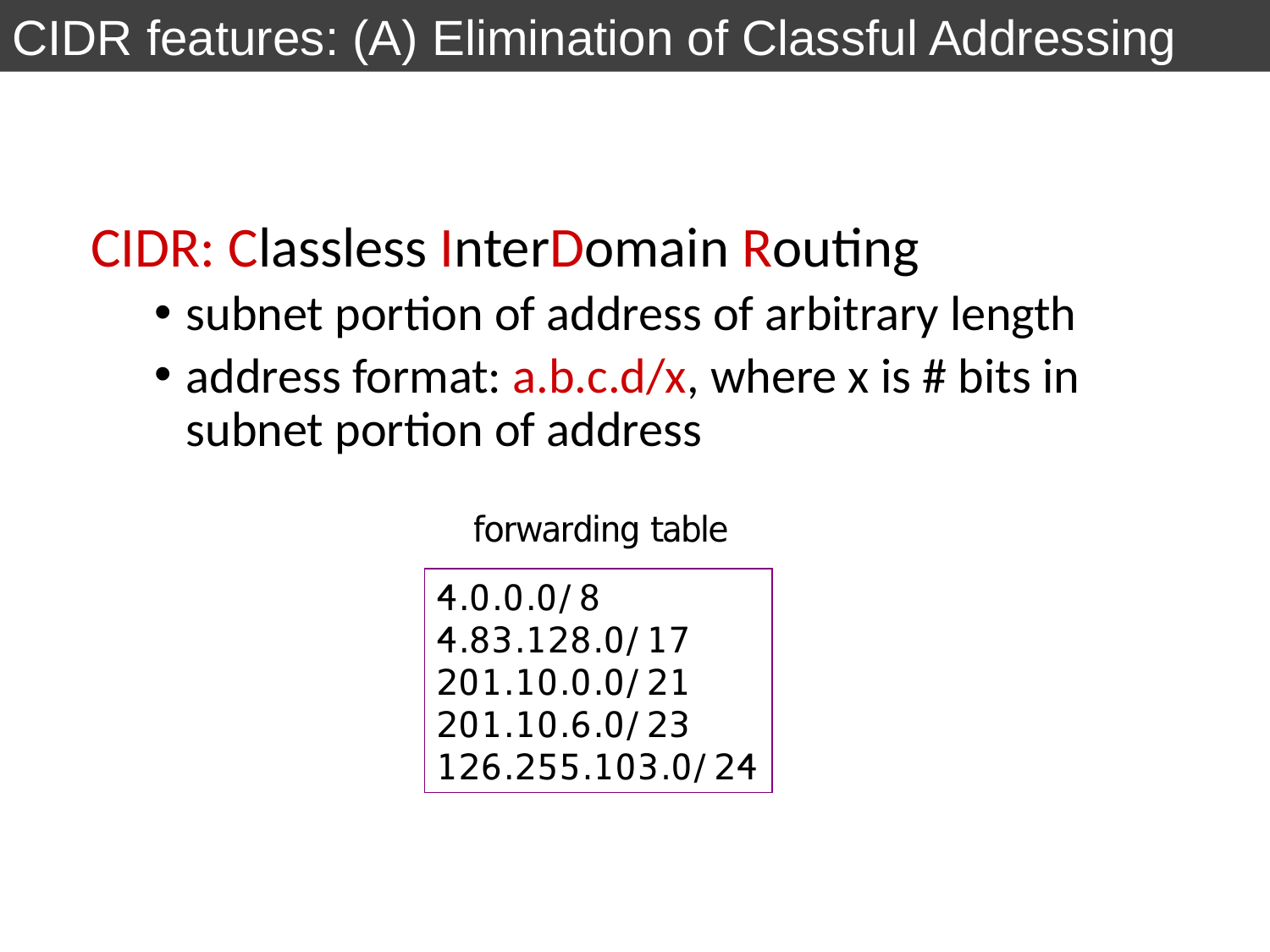

CIDR features: (A) Elimination of Classful Addressing
CIDR: Classless InterDomain Routing
subnet portion of address of arbitrary length
address format: a.b.c.d/x, where x is # bits in subnet portion of address
forwarding table
4.0.0.0/8
4.83.128.0/17
201.10.0.0/21
201.10.6.0/23
126.255.103.0/24